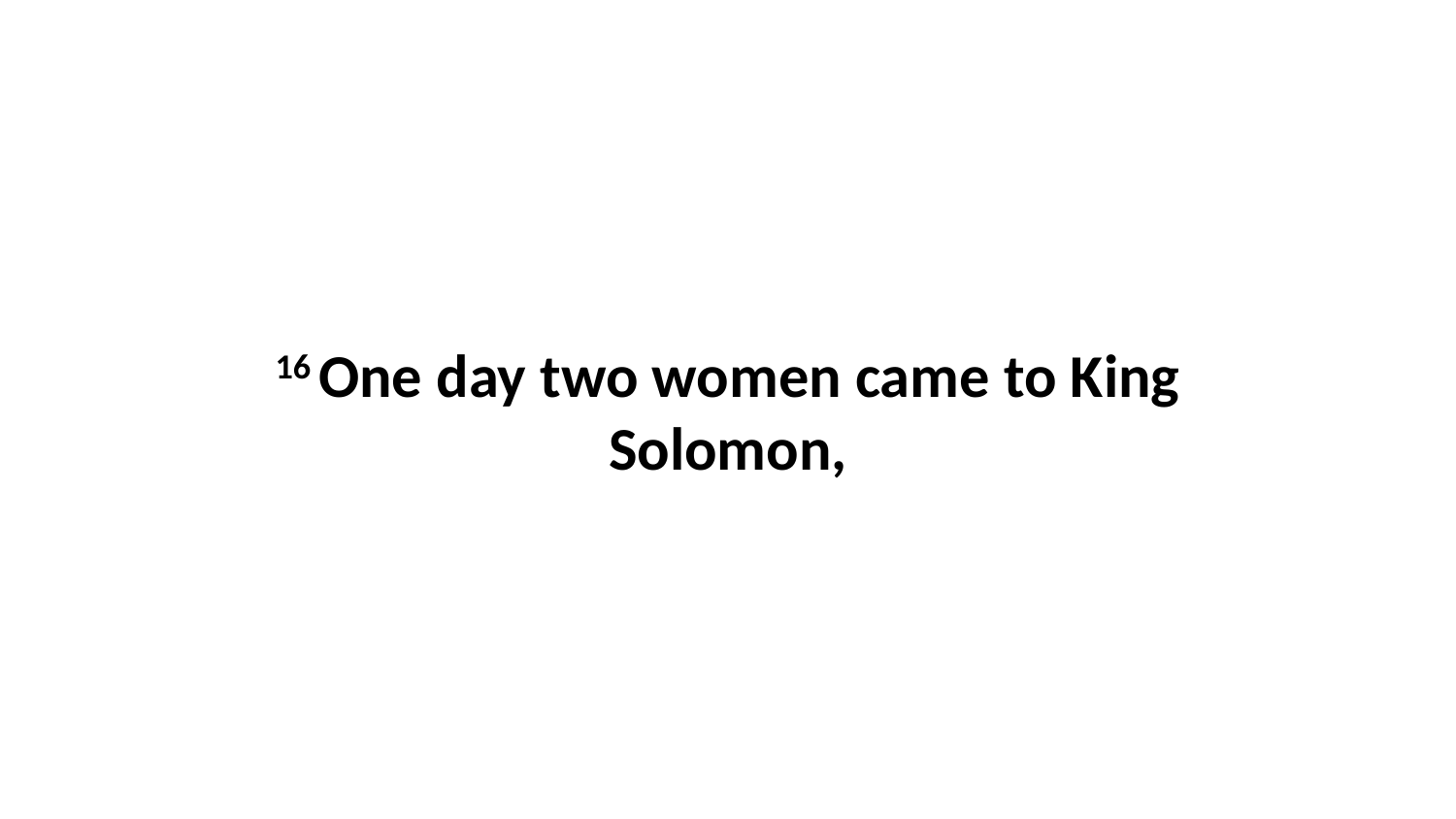

16 One day two women came to King Solomon,